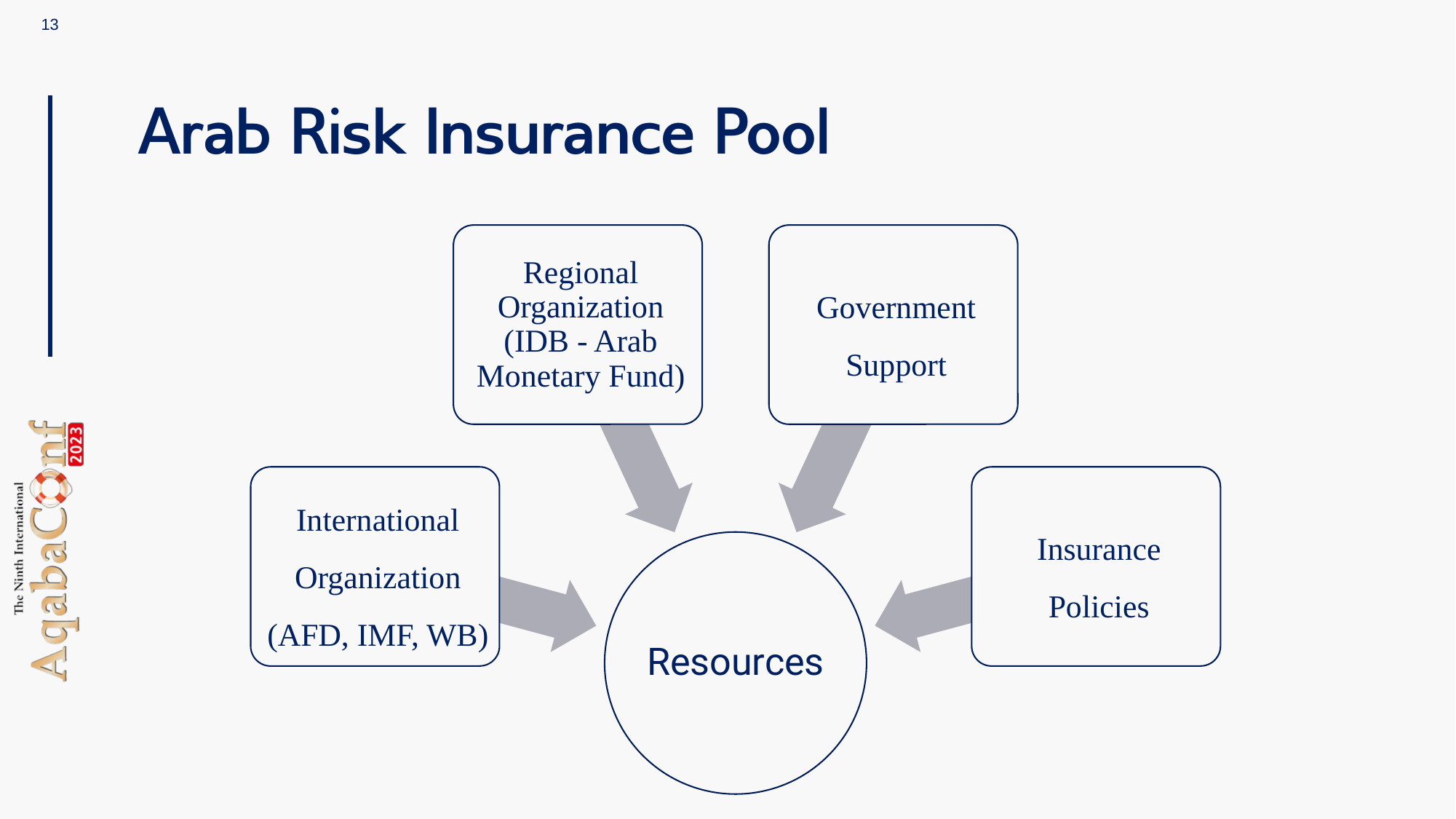

# Arab Risk Insurance Pool
Resources
International Organization (AFD, IMF, WB)
Regional Organization (IDB - Arab Monetary Fund)
Government Support
Insurance Policies